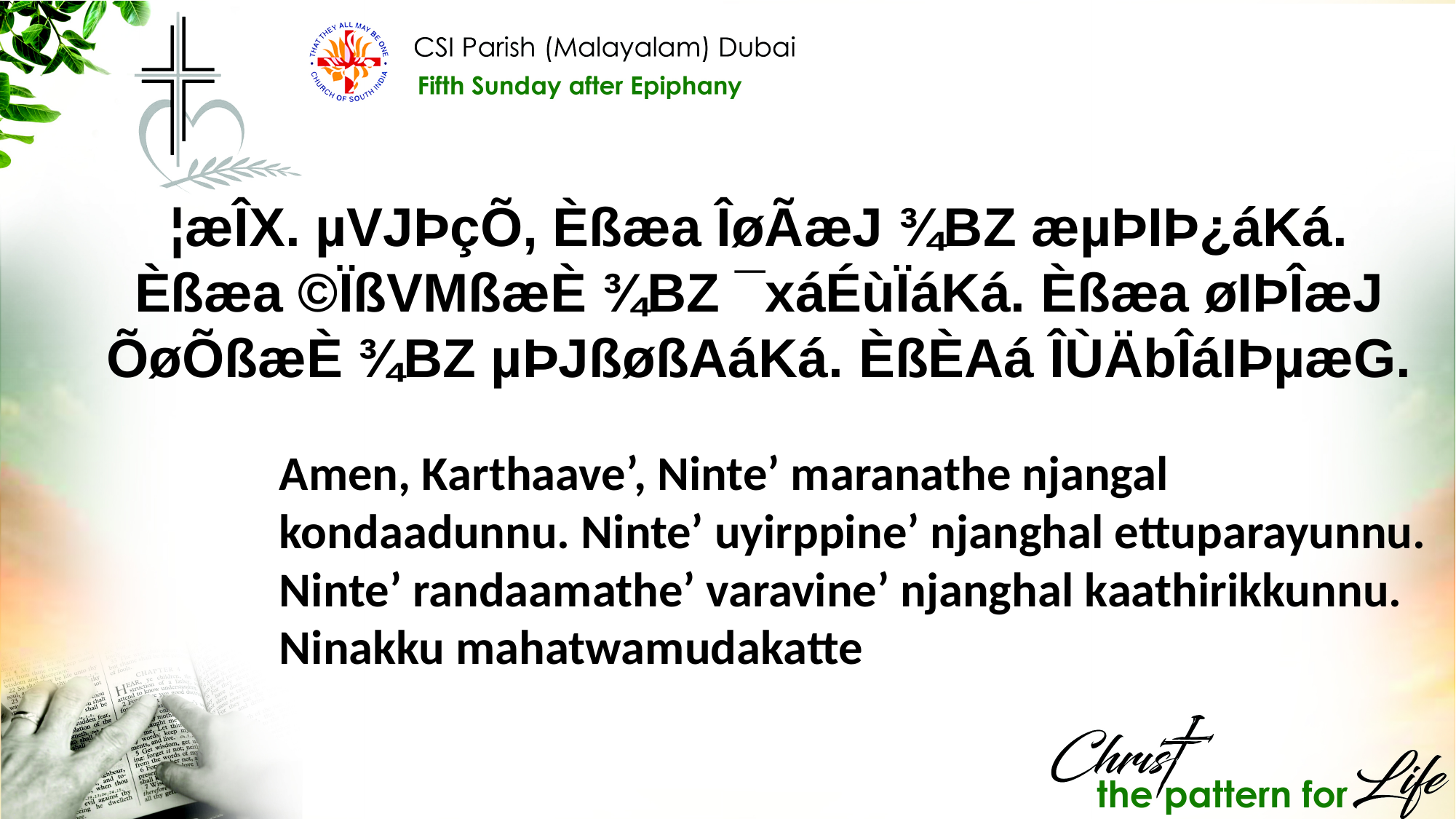

¦æÎX. µVJÞçÕ, Èßæa ÎøÃæJ ¾BZ æµÞIÞ¿áKá. Èßæa ©ÏßVMßæÈ ¾BZ ¯xáÉùÏáKá. Èßæa øIÞÎæJ ÕøÕßæÈ ¾BZ µÞJßøßAáKá. ÈßÈAá ÎÙÄbÎáIÞµæG.
Amen, Karthaave’, Ninte’ maranathe njangal kondaadunnu. Ninte’ uyirppine’ njanghal ettuparayunnu. Ninte’ randaamathe’ varavine’ njanghal kaathirikkunnu. Ninakku mahatwamudakatte